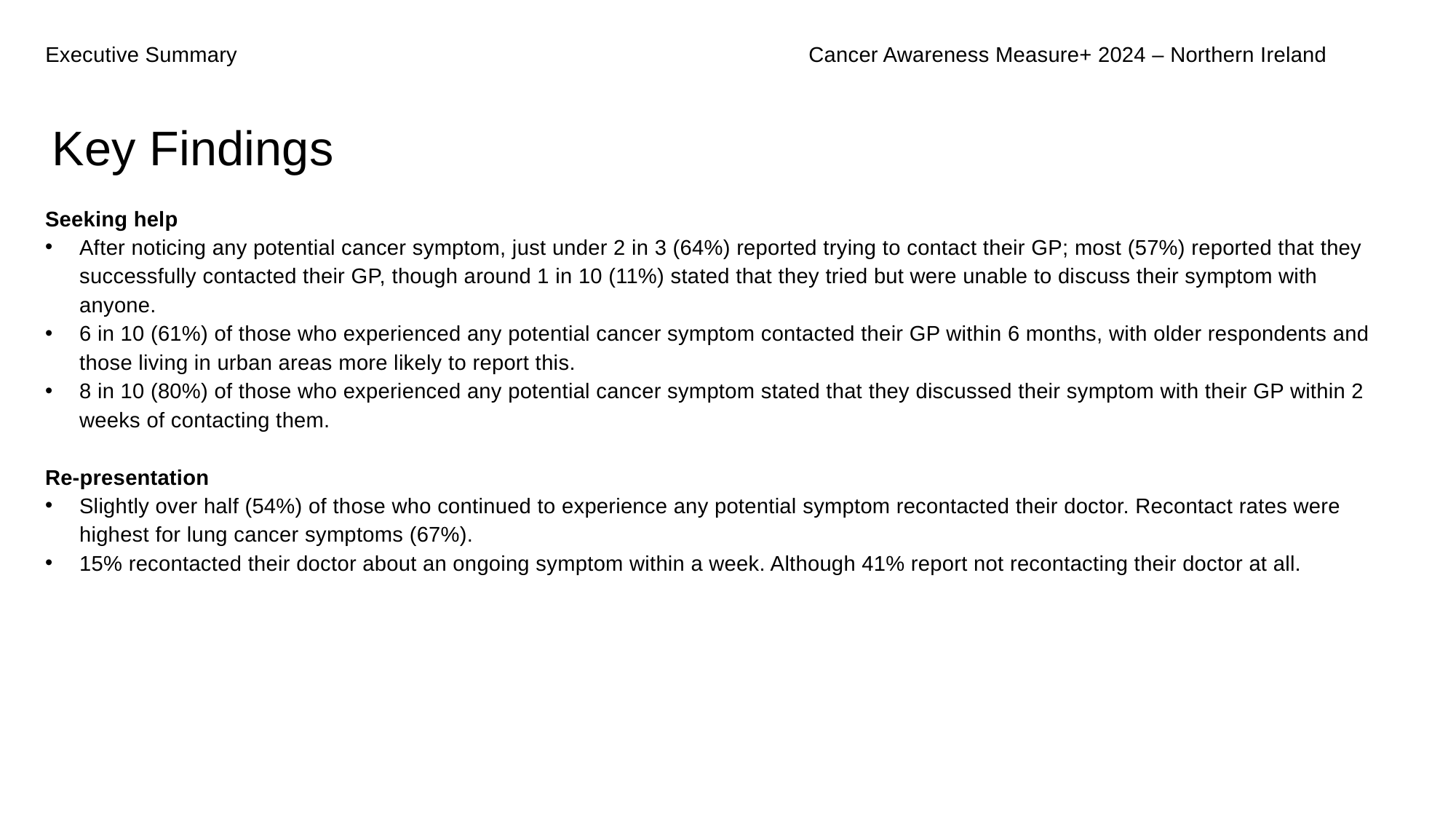

Executive Summary
Cancer Awareness Measure+ 2024 – Northern Ireland
Key Findings
Seeking help
After noticing any potential cancer symptom, just under 2 in 3 (64%) reported trying to contact their GP; most (57%) reported that they successfully contacted their GP, though around 1 in 10 (11%) stated that they tried but were unable to discuss their symptom with anyone.
6 in 10 (61%) of those who experienced any potential cancer symptom contacted their GP within 6 months, with older respondents and those living in urban areas more likely to report this.
8 in 10 (80%) of those who experienced any potential cancer symptom stated that they discussed their symptom with their GP within 2 weeks of contacting them.

Re-presentation
Slightly over half (54%) of those who continued to experience any potential symptom recontacted their doctor. Recontact rates were highest for lung cancer symptoms (67%).
15% recontacted their doctor about an ongoing symptom within a week. Although 41% report not recontacting their doctor at all.